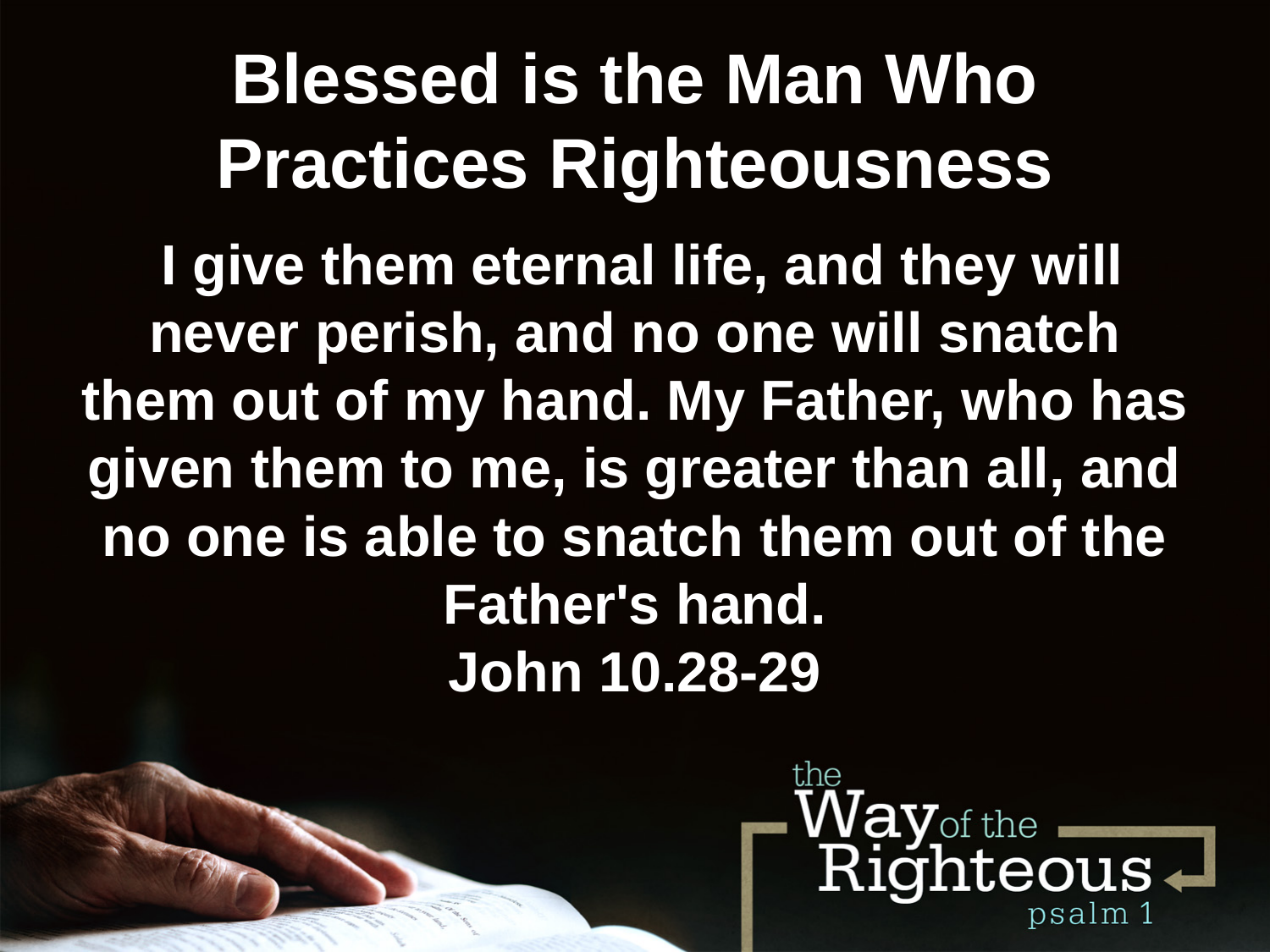

# Blessed is the Man Who Practices Righteousness
 I give them eternal life, and they will never perish, and no one will snatch them out of my hand. My Father, who has given them to me, is greater than all, and no one is able to snatch them out of the Father's hand.
John 10.28-29